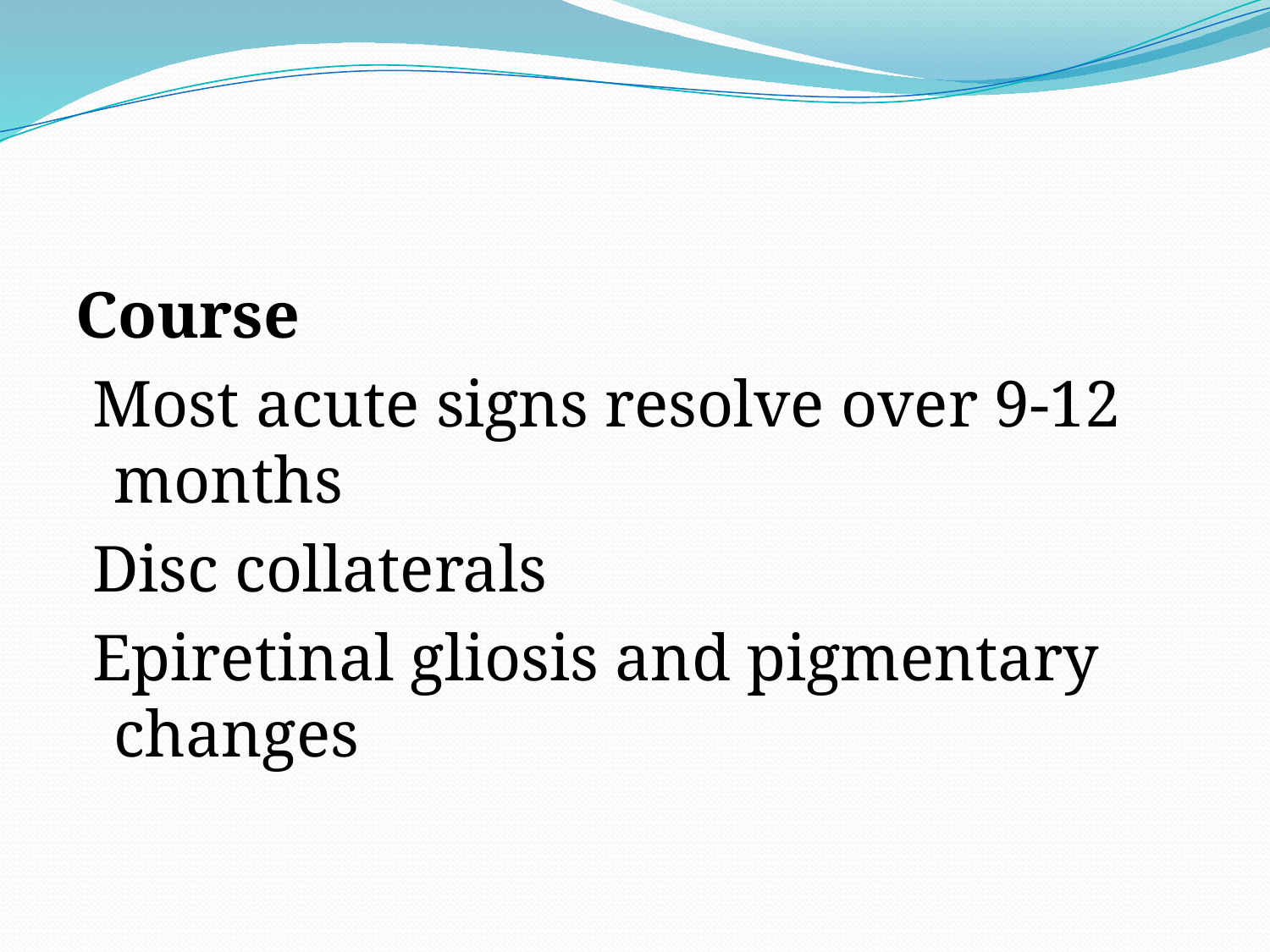

#
Course
 Most acute signs resolve over 9-12 months
 Disc collaterals
 Epiretinal gliosis and pigmentary changes